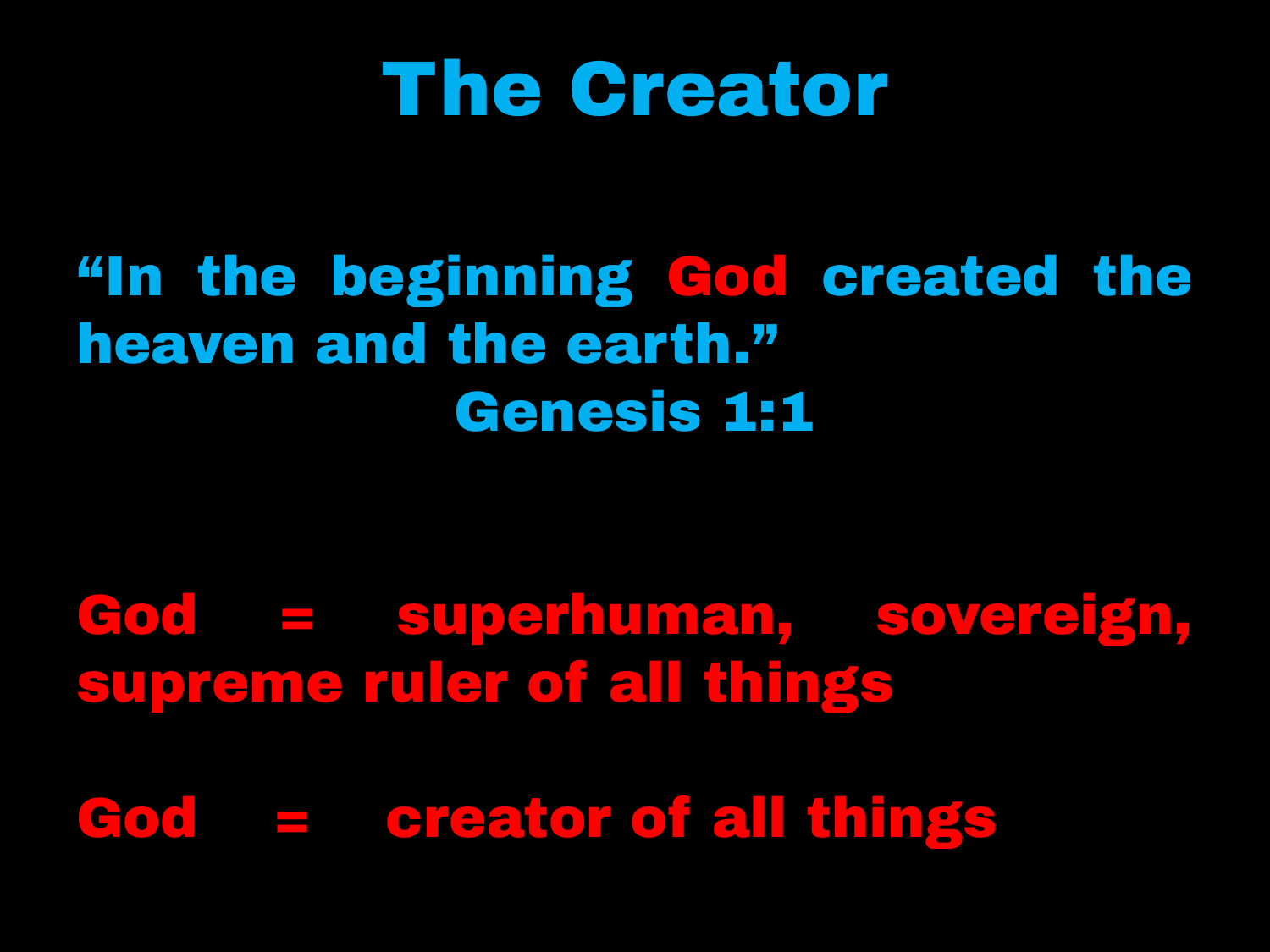

# The Creator
“In the beginning God created the heaven and the earth.”
Genesis 1:1

God = superhuman, sovereign, supreme ruler of all things

God    =    creator of all things